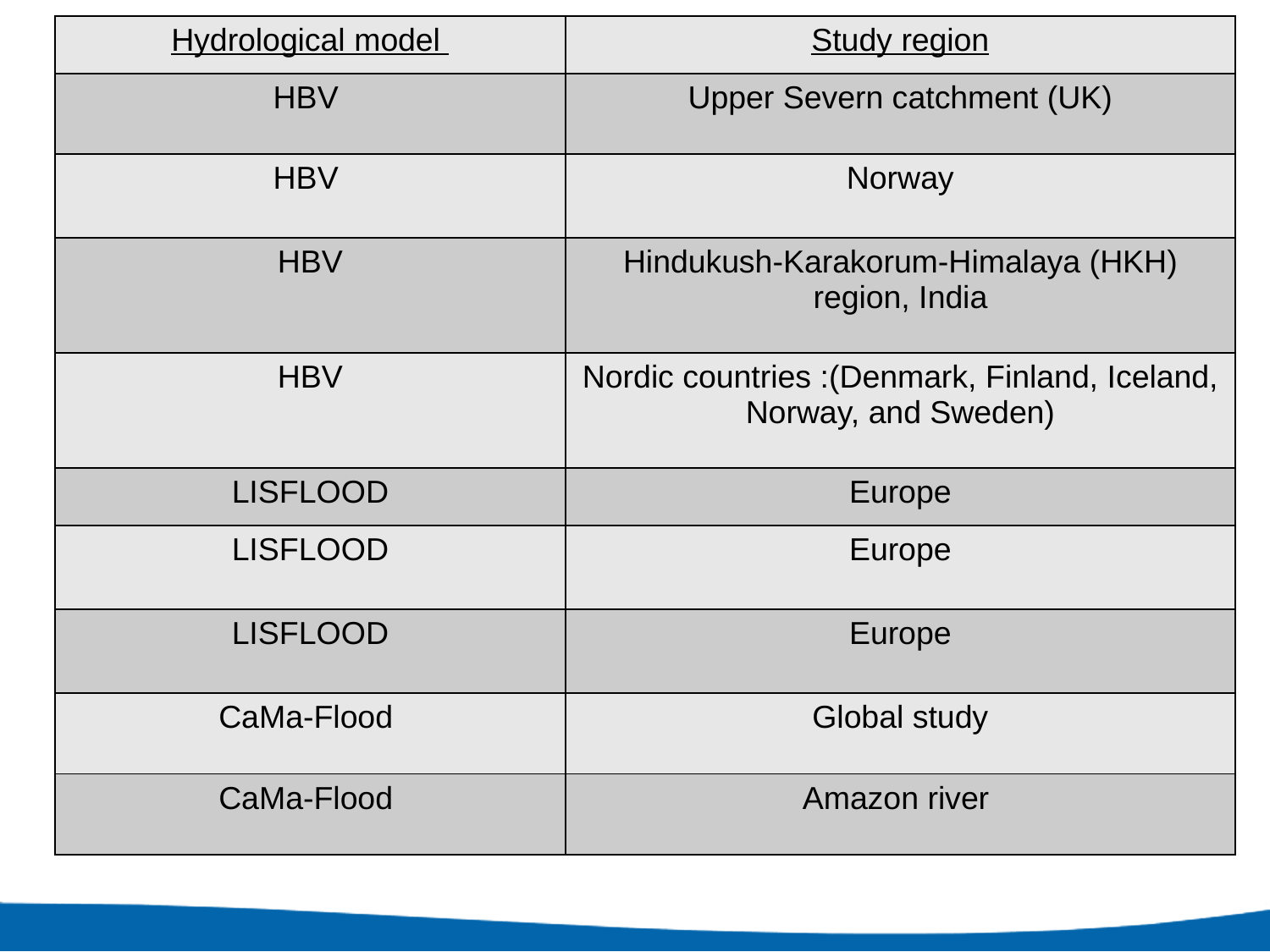

# Findings from literature review
| Hydrological model | Study region |
| --- | --- |
| HBV | Upper Severn catchment (UK) |
| HBV | Norway |
| HBV | Hindukush-Karakorum-Himalaya (HKH) region, India |
| HBV | Nordic countries :(Denmark, Finland, Iceland, Norway, and Sweden) |
| LISFLOOD | Europe |
| LISFLOOD | Europe |
| LISFLOOD | Europe |
| CaMa-Flood | Global study |
| CaMa-Flood | Amazon river |
 List of hydrological models found mostly: